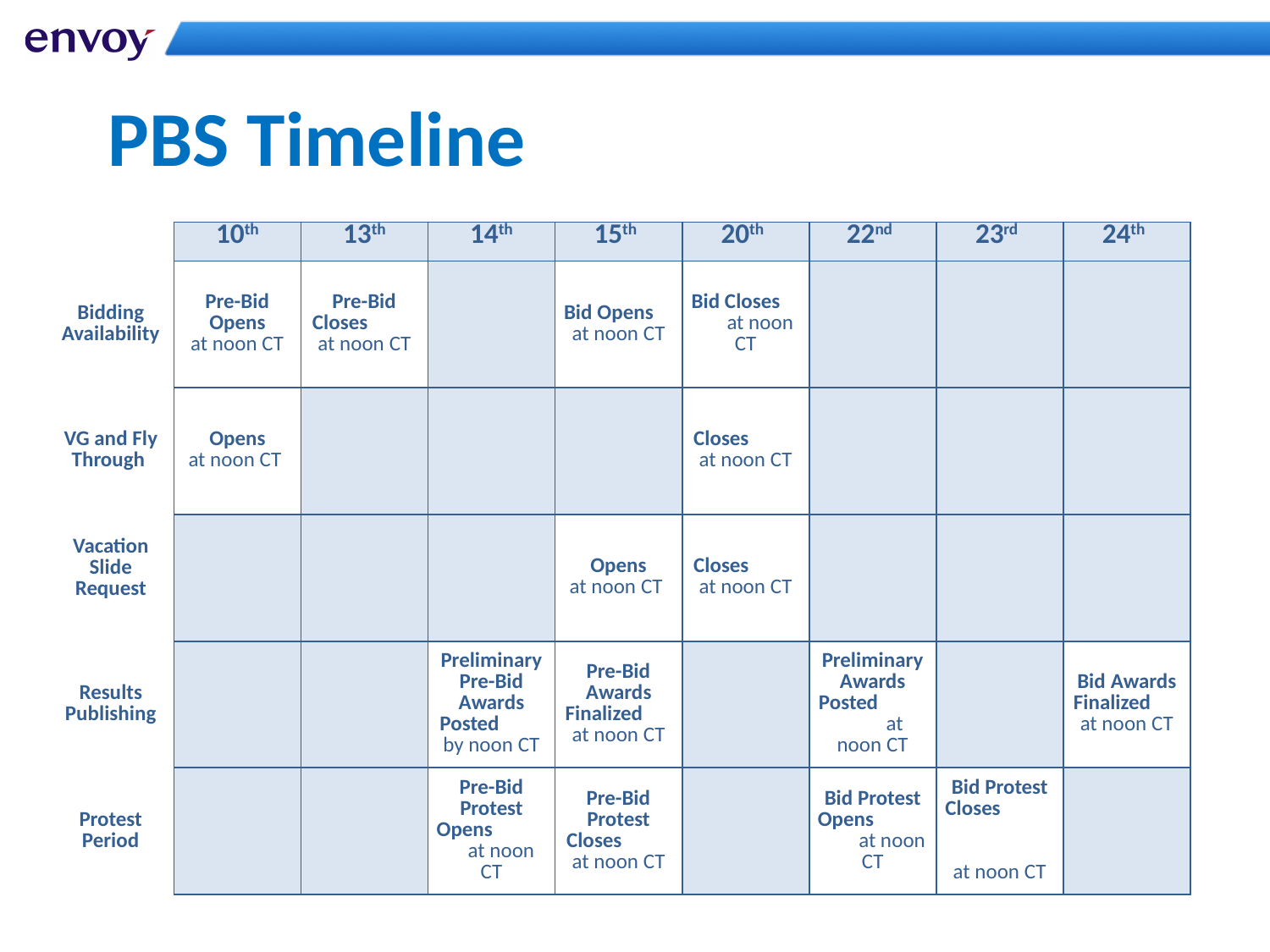

# PBS Timeline
|  | 10th | 13th | 14th | 15th | 20th | 22nd | 23rd | 24th |
| --- | --- | --- | --- | --- | --- | --- | --- | --- |
| Bidding Availability | Pre-Bid Opens at noon CT | Pre-Bid Closes at noon CT |  | Bid Opens at noon CT | Bid Closes at noon CT |  |  |  |
| VG and Fly Through | Opens at noon CT |  |  |  | Closes at noon CT |  |  |  |
| Vacation Slide Request |  |  |  | Opens at noon CT | Closes at noon CT |  |  |  |
| Results Publishing |  |  | Preliminary Pre-Bid Awards Posted by noon CT | Pre-Bid Awards Finalized at noon CT |  | Preliminary Awards Posted at noon CT |  | Bid Awards Finalized at noon CT |
| Protest Period |  |  | Pre-Bid Protest Opens at noon CT | Pre-Bid Protest Closes at noon CT |  | Bid Protest Opens at noon CT | Bid Protest Closes at noon CT |  |